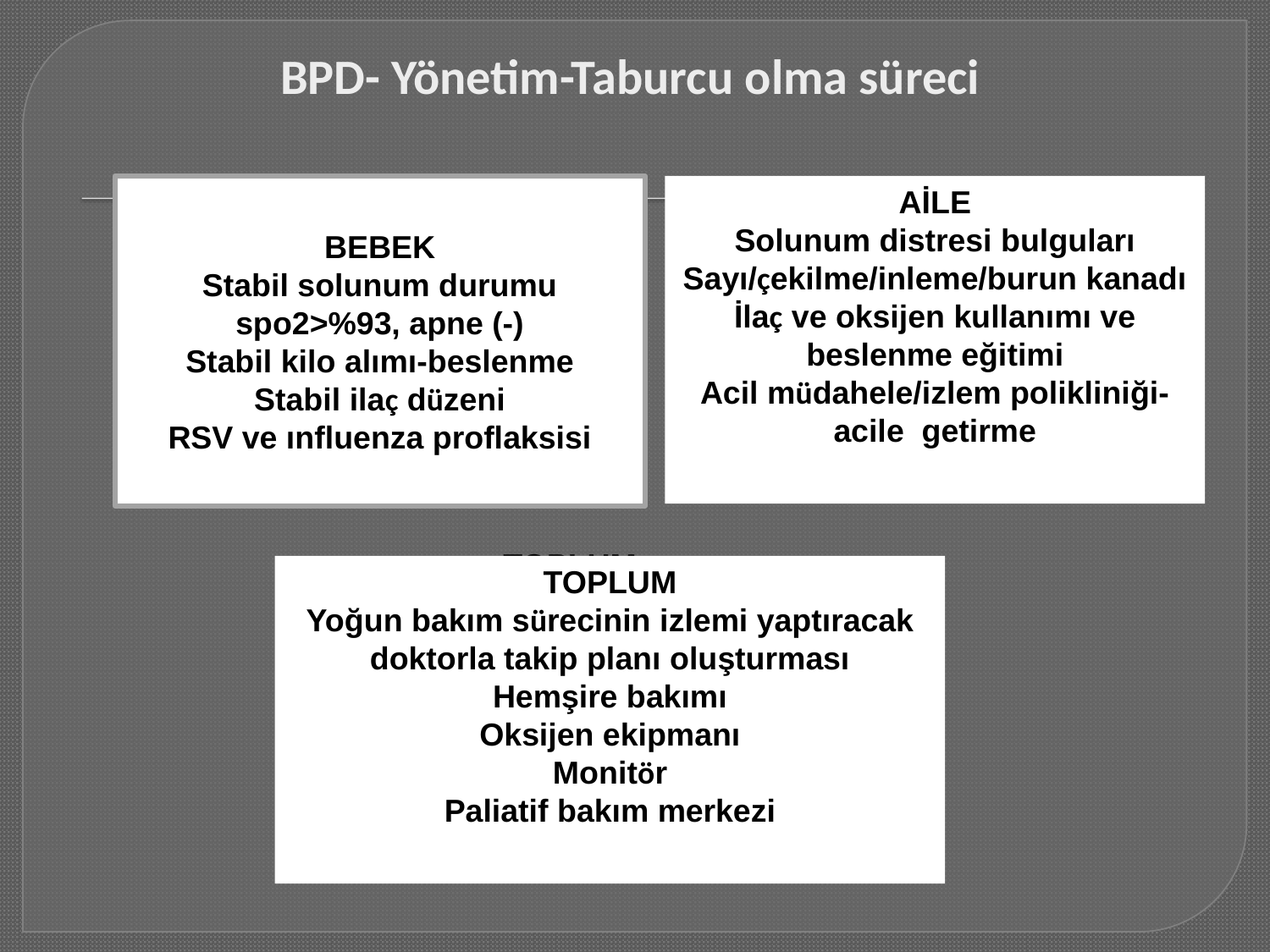

# BPD- Yönetim-Taburcu olma süreci
BEBEK
Stabil solunum durumu
spo2>%93, apne (-)
Stabil kilo alımı-beslenme
Stabil ilaç düzeni
RSV ve ınfluenza proflaksisi
AİLE
Solunum distresi bulguları
Sayı/çekilme/inleme/burun kanadı
İlaç ve oksijen kullanımı ve beslenme eğitimi
Acil müdahele/izlem polikliniği-acile  getirme

TOPLUM
Yoğun bakım sürecinin izlemi yaptıracak doktorla takip planı oluşturması
Hemşire bakımı
Oksijen ekipmanı
TOPLUM
Yoğun bakım sürecinin izlemi yaptıracak doktorla takip planı oluşturması
Hemşire bakımı
Oksijen ekipmanı
Monitör
Paliatif bakım merkezi